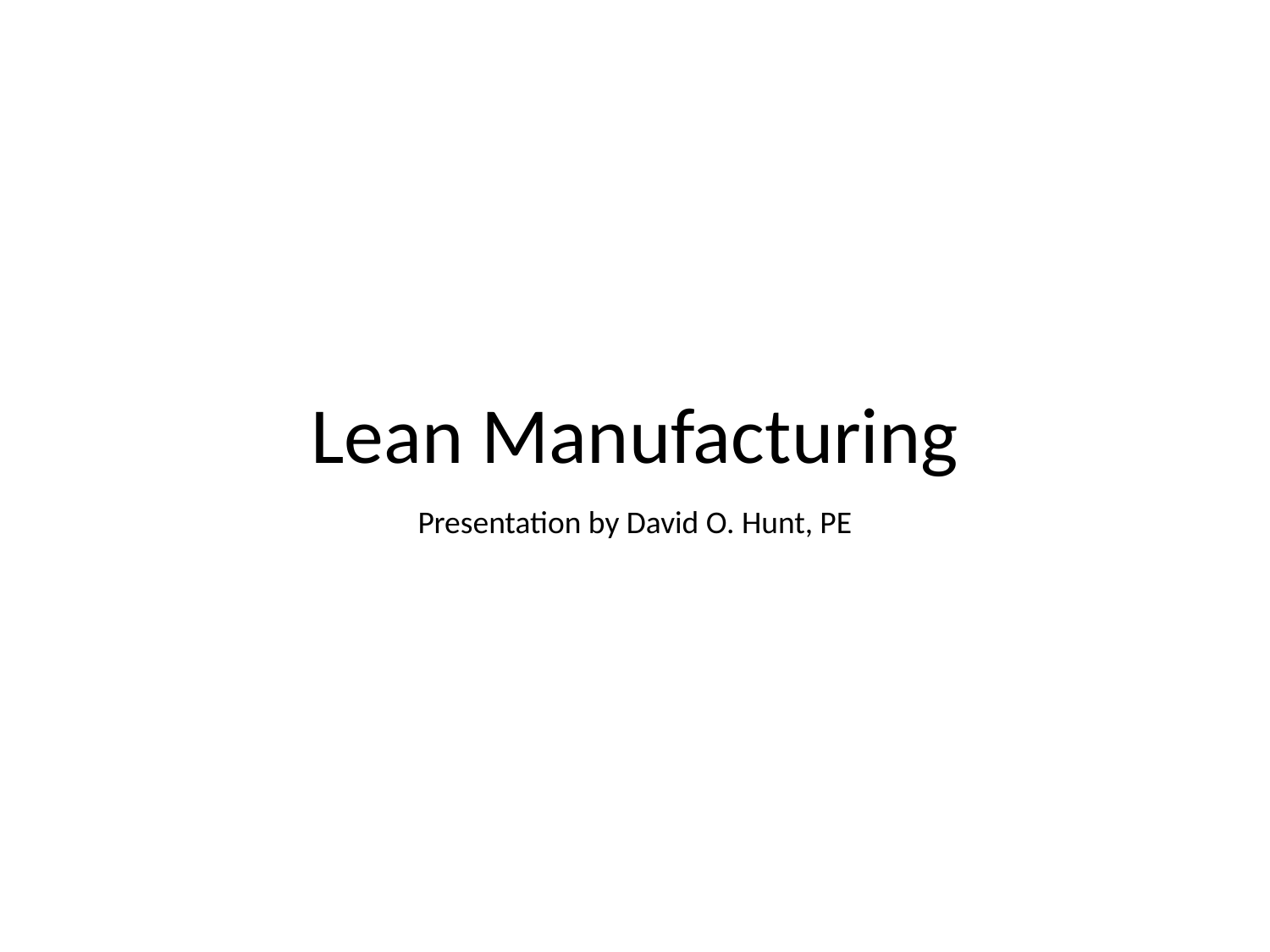

# Lean Manufacturing
Presentation by David O. Hunt, PE